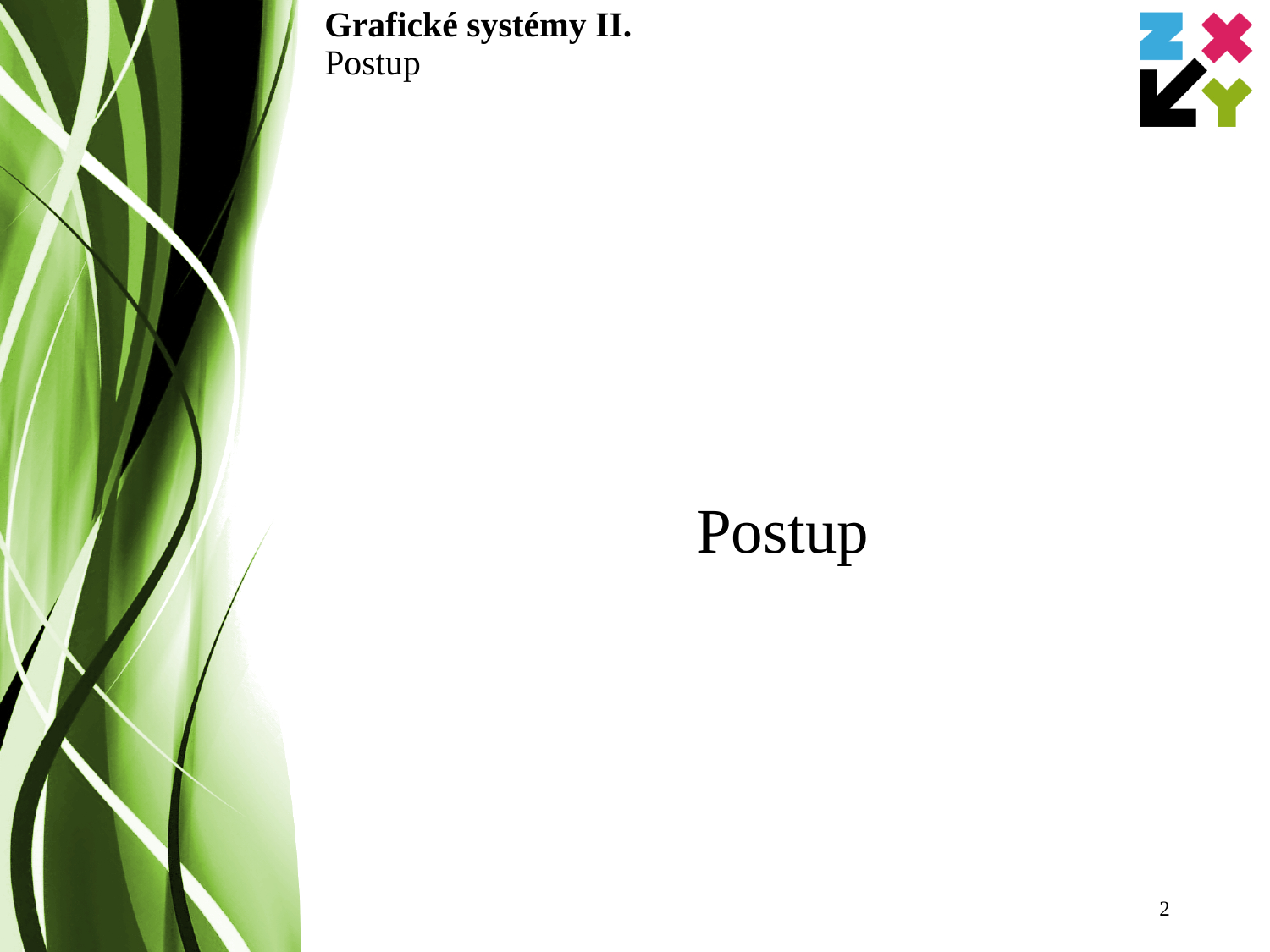

# Grafické systémy II. Postup

Postup
2